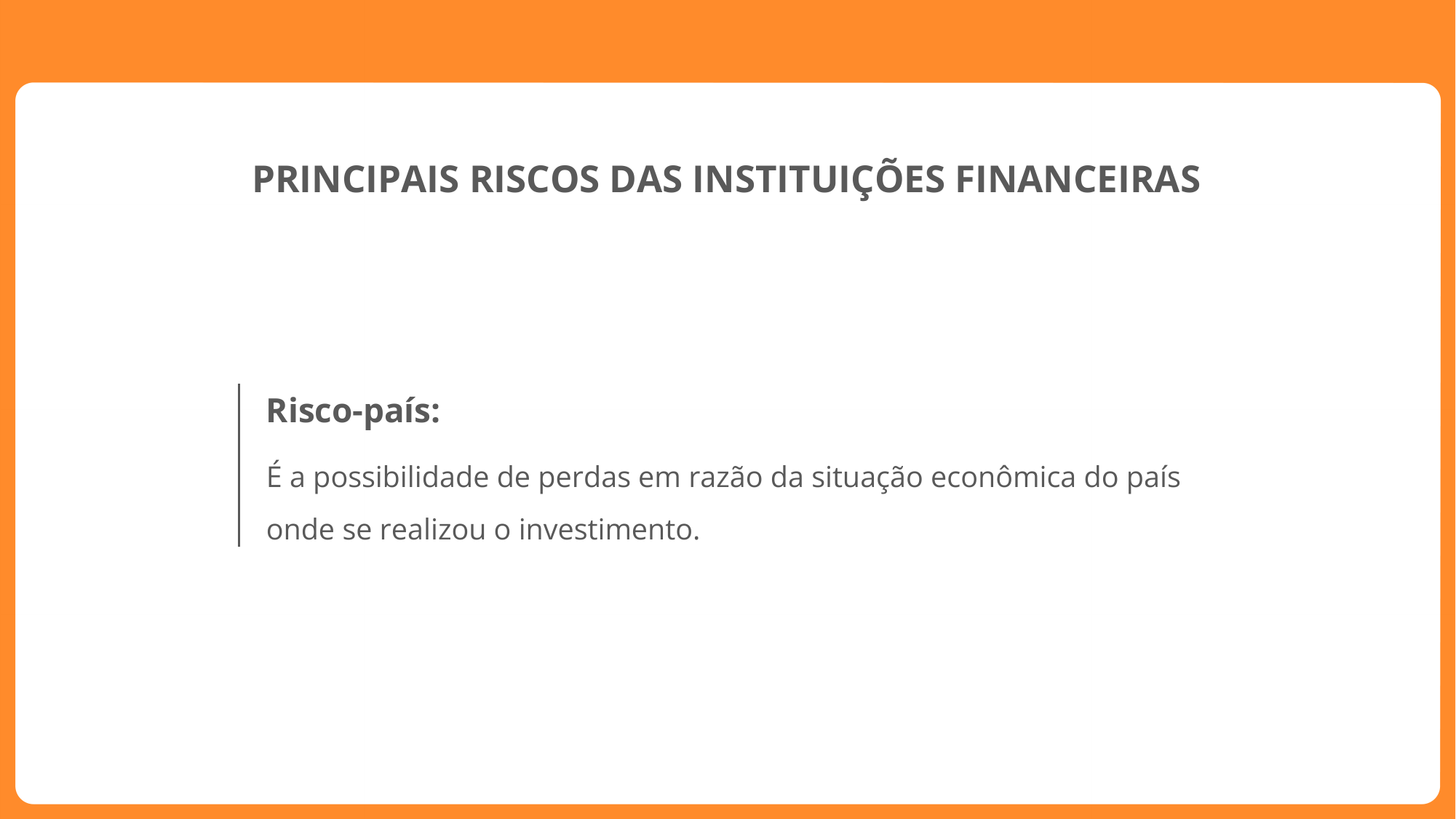

PRINCIPAIS RISCOS DAS INSTITUIÇÕES FINANCEIRAS
Risco-país:
É a possibilidade de perdas em razão da situação econômica do país onde se realizou o investimento.